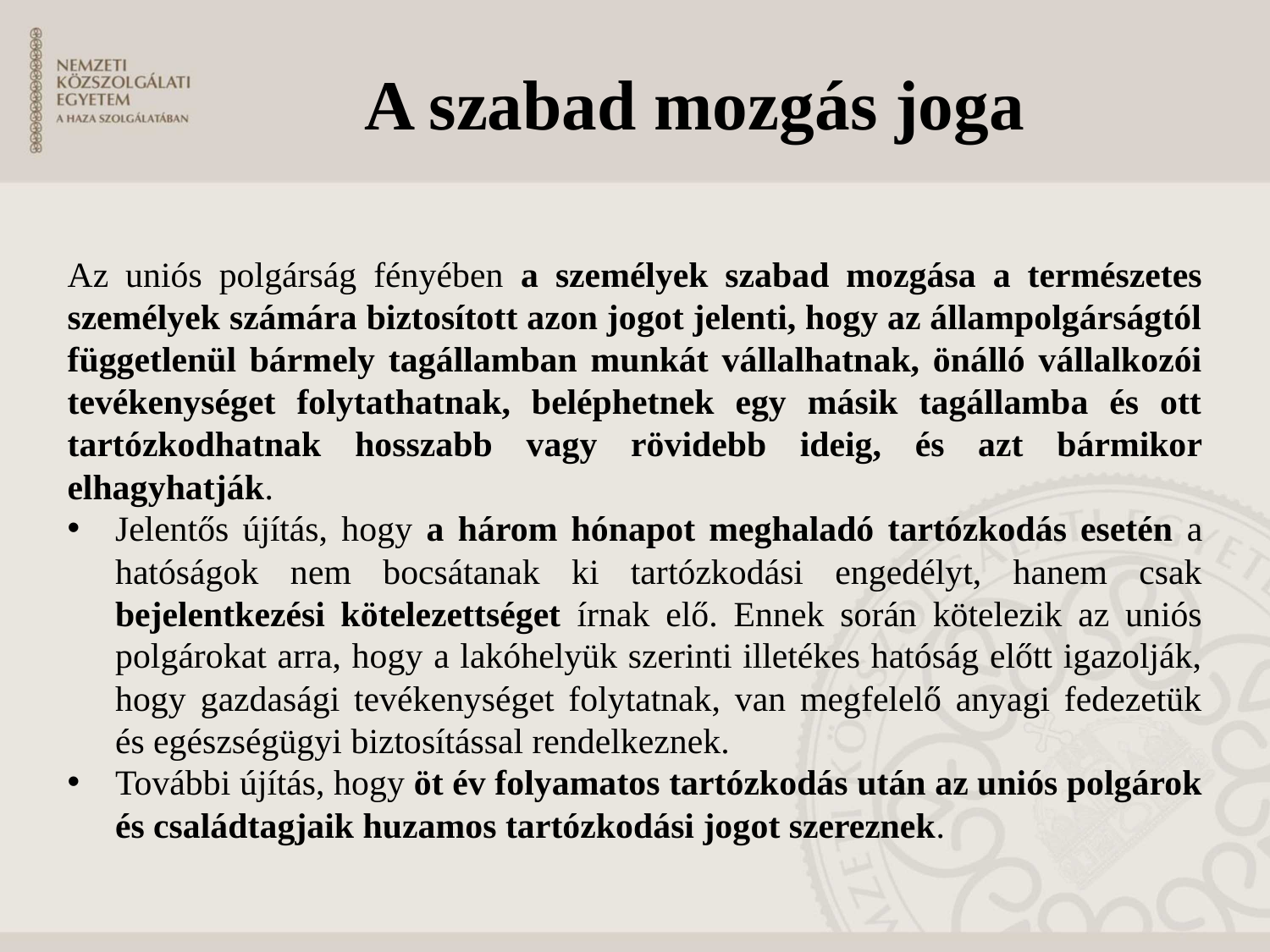

# A szabad mozgás joga
Az uniós polgárság fényében a személyek szabad mozgása a természetes személyek számára biztosított azon jogot jelenti, hogy az állampolgárságtól függetlenül bármely tagállamban munkát vállalhatnak, önálló vállalkozói tevékenységet folytathatnak, beléphetnek egy másik tagállamba és ott tartózkodhatnak hosszabb vagy rövidebb ideig, és azt bármikor elhagyhatják.
Jelentős újítás, hogy a három hónapot meghaladó tartózkodás esetén a hatóságok nem bocsátanak ki tartózkodási engedélyt, hanem csak bejelentkezési kötelezettséget írnak elő. Ennek során kötelezik az uniós polgárokat arra, hogy a lakóhelyük szerinti illetékes hatóság előtt igazolják, hogy gazdasági tevékenységet folytatnak, van megfelelő anyagi fedezetük és egészségügyi biztosítással rendelkeznek.
További újítás, hogy öt év folyamatos tartózkodás után az uniós polgárok és családtagjaik huzamos tartózkodási jogot szereznek.